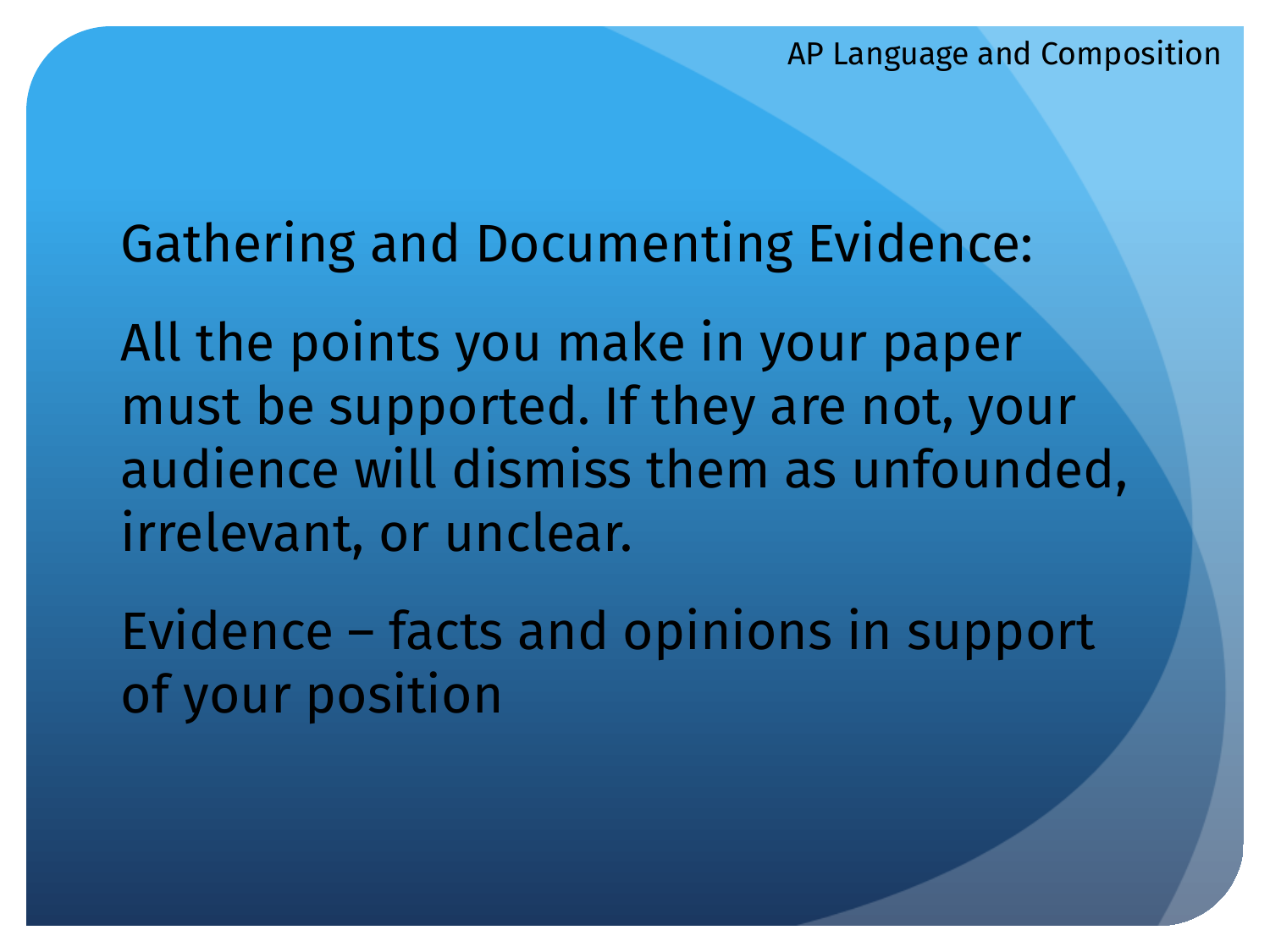

AP Language and Composition

Gathering and Documenting Evidence:
All the points you make in your paper must be supported. If they are not, your audience will dismiss them as unfounded, irrelevant, or unclear.
Evidence – facts and opinions in support of your position